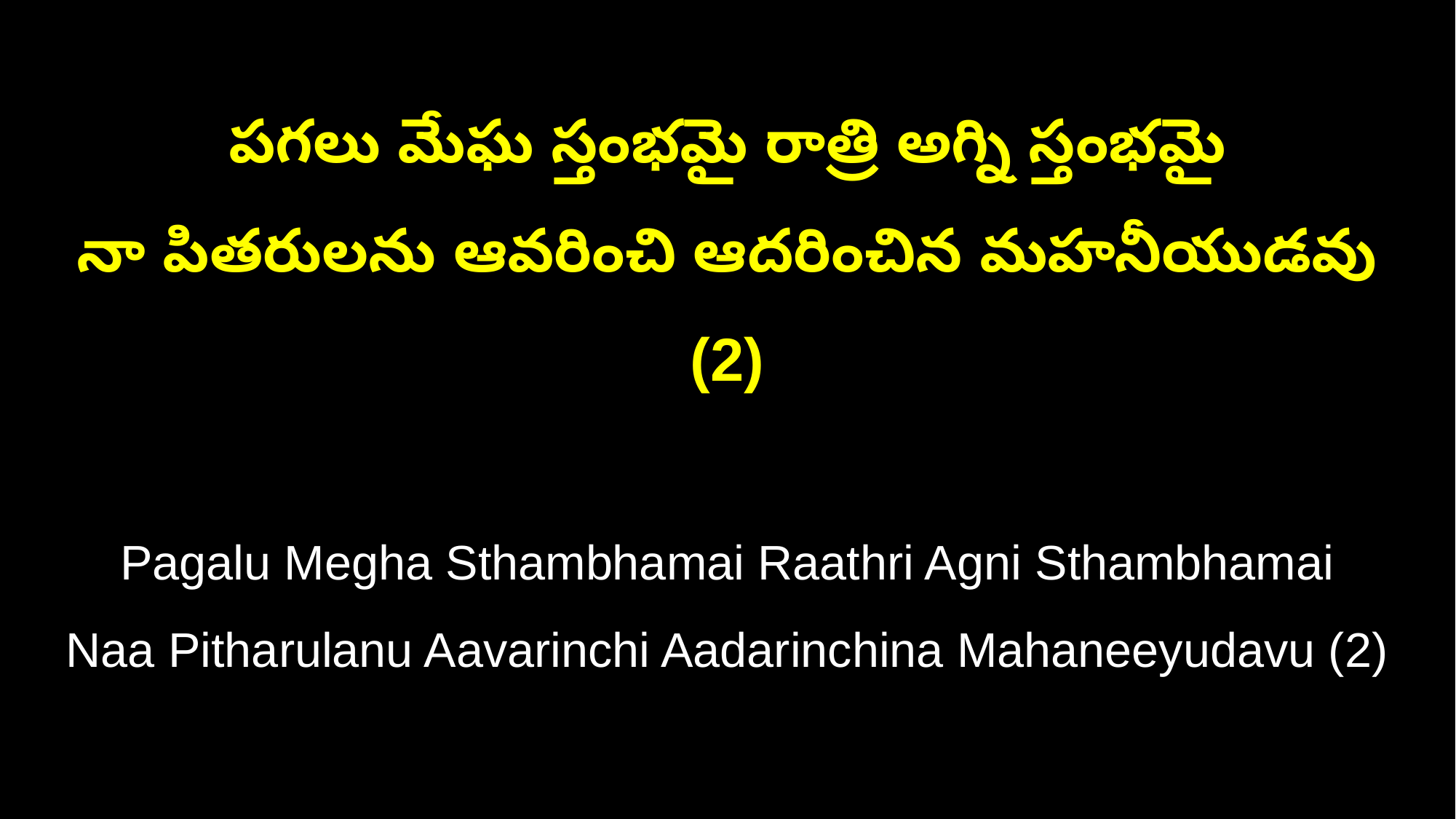

పగలు మేఘ స్తంభమై రాత్రి అగ్ని స్తంభమై
నా పితరులను ఆవరించి ఆదరించిన మహనీయుడవు (2)
Pagalu Megha Sthambhamai Raathri Agni Sthambhamai
Naa Pitharulanu Aavarinchi Aadarinchina Mahaneeyudavu (2)